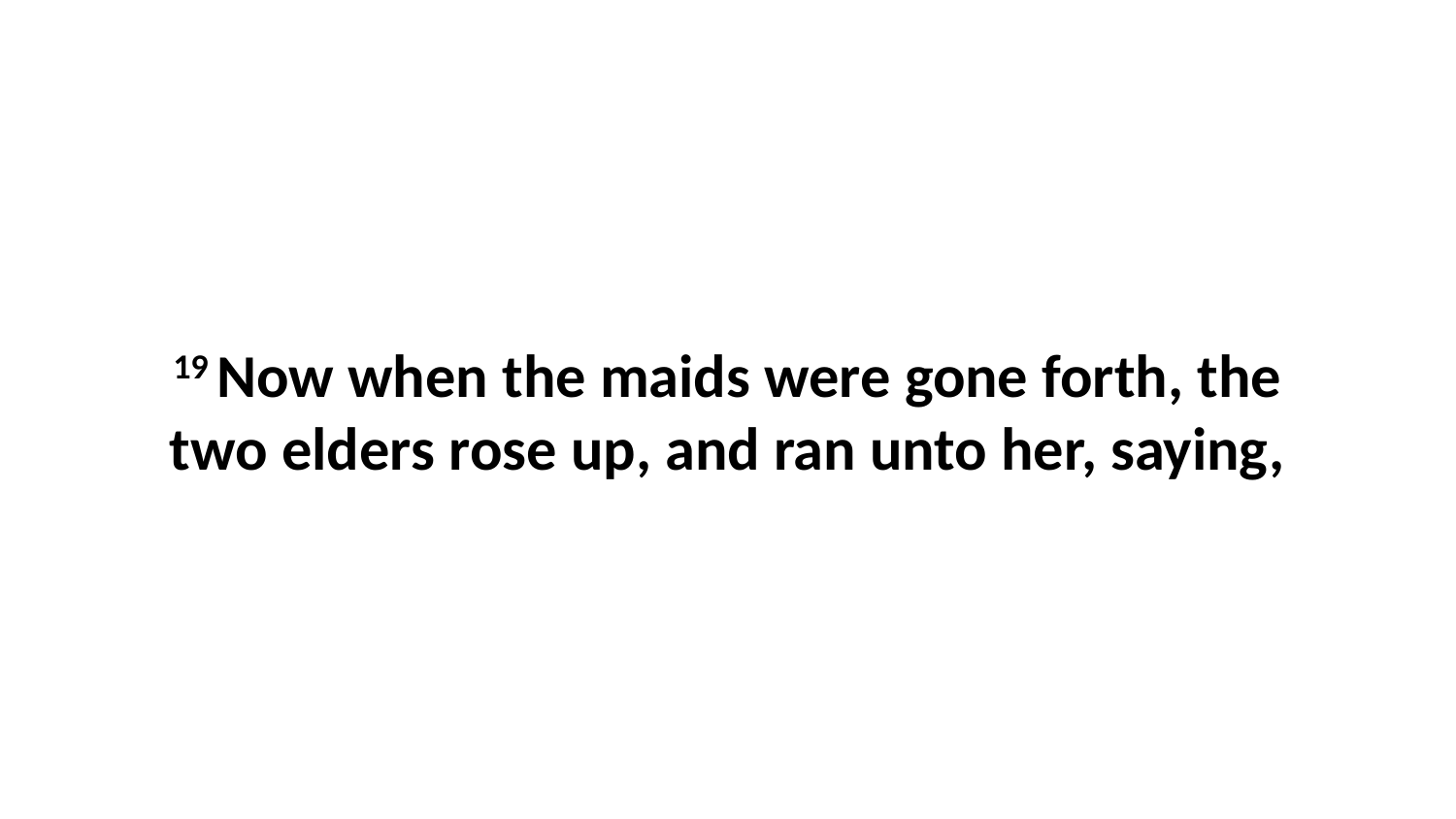

19 Now when the maids were gone forth, the two elders rose up, and ran unto her, saying,